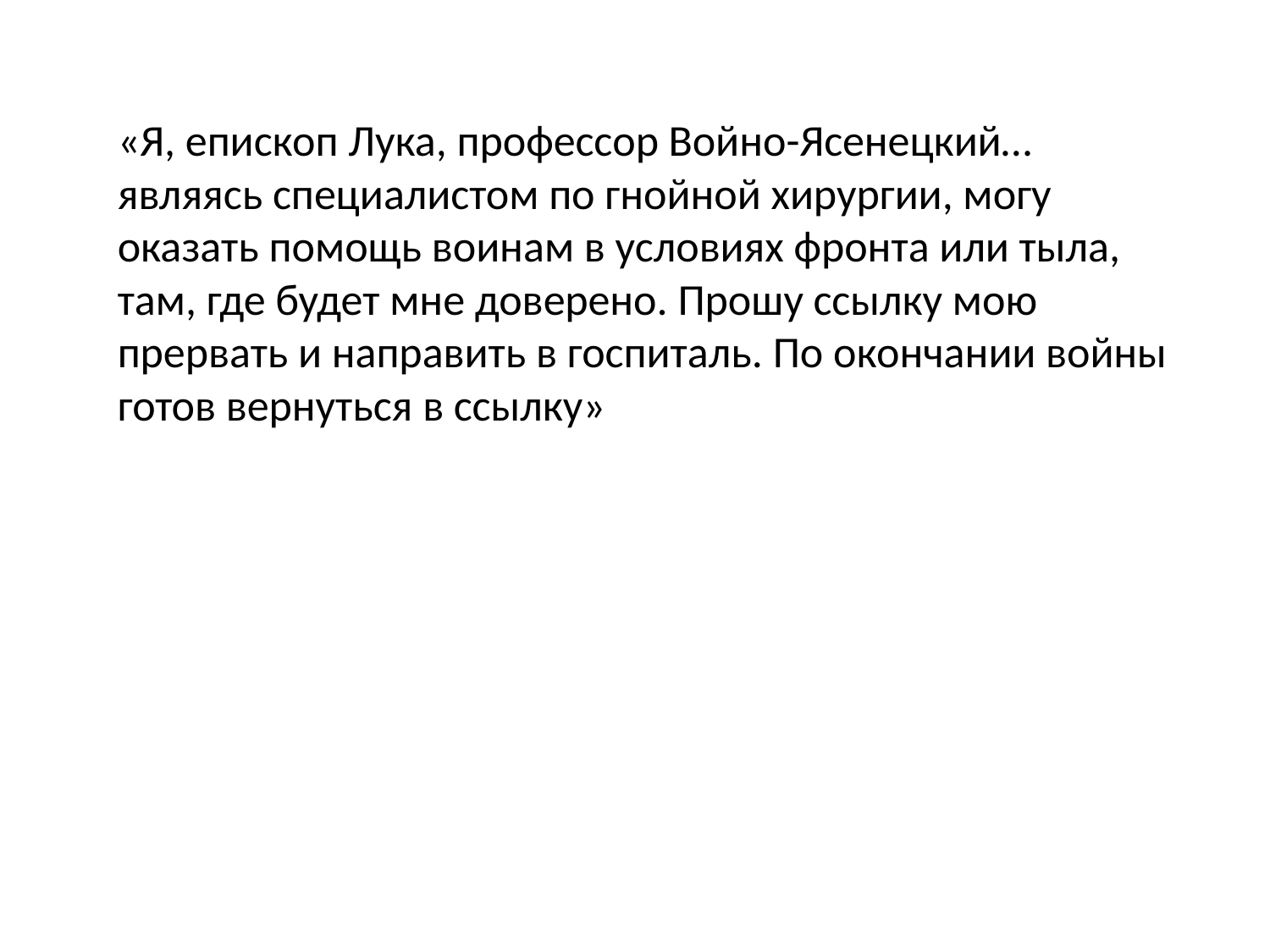

«Я, епископ Лука, профессор Войно-Ясенецкий… являясь специалистом по гнойной хирургии, могу оказать помощь воинам в условиях фронта или тыла, там, где будет мне доверено. Прошу ссылку мою прервать и направить в госпиталь. По окончании войны готов вернуться в ссылку»